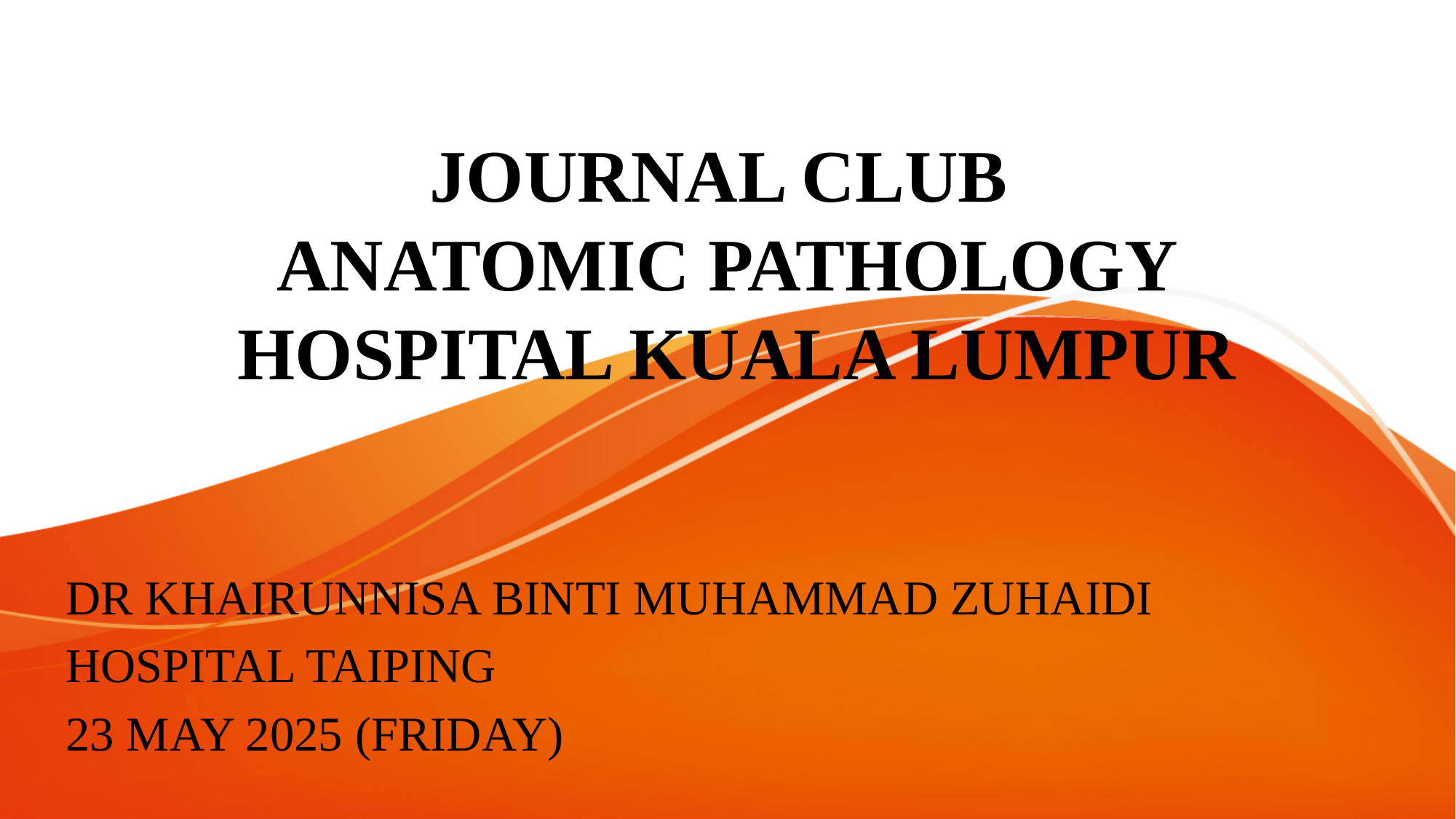

# JOURNAL CLUB ANATOMIC PATHOLOGY HOSPITAL KUALA LUMPUR
DR KHAIRUNNISA BINTI MUHAMMAD ZUHAIDI
HOSPITAL TAIPING
23 MAY 2025 (FRIDAY)